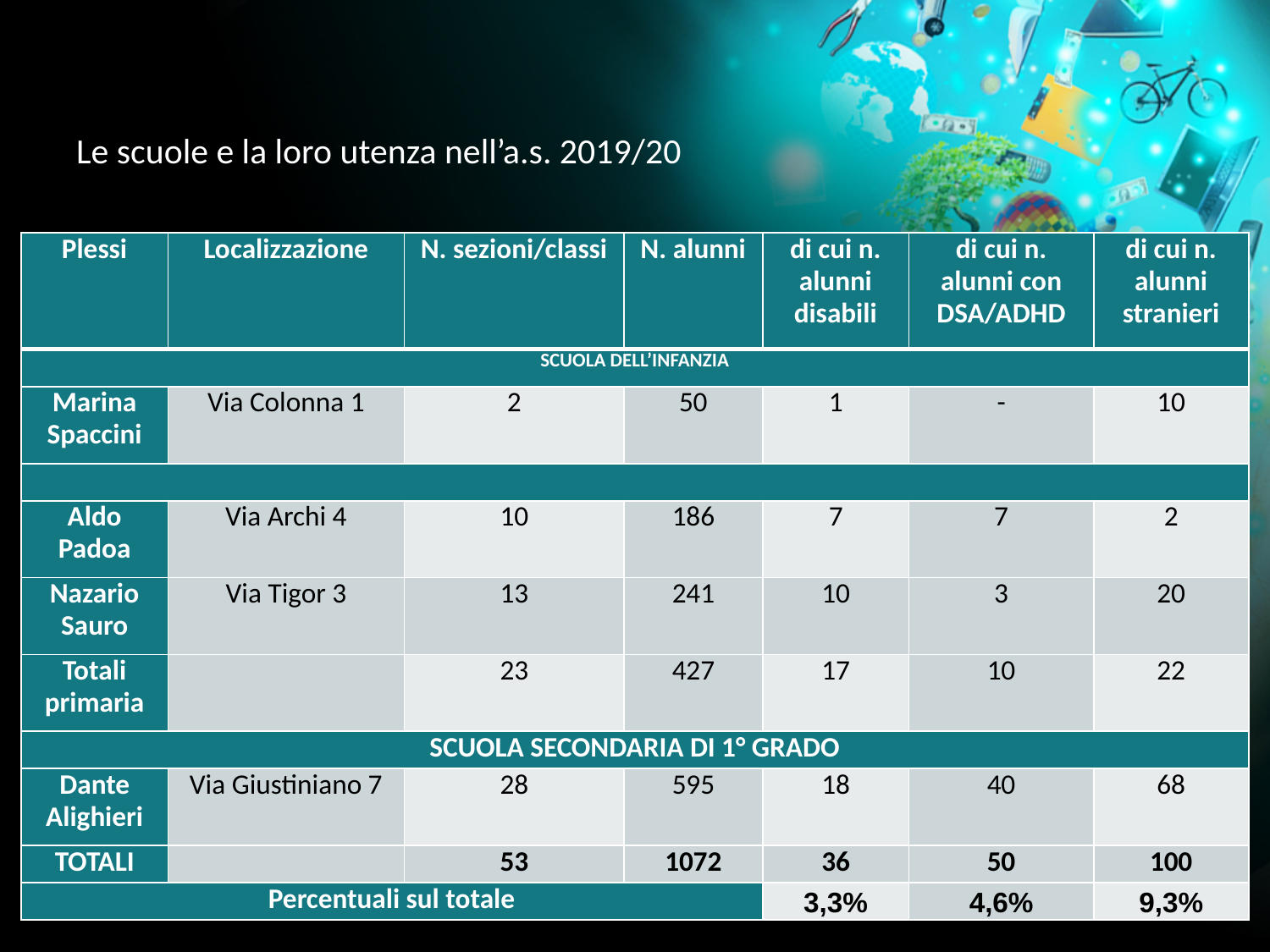

Le scuole e la loro utenza nell’a.s. 2019/20
| Plessi | Localizzazione | N. sezioni/classi | N. alunni | di cui n. alunni disabili | di cui n. alunni con DSA/ADHD | di cui n. alunni stranieri |
| --- | --- | --- | --- | --- | --- | --- |
| SCUOLA DELL’INFANZIA |  |  |  |  |  |  |
| Marina Spaccini | Via Colonna 1 | 2 | 50 | 1 | - | 10 |
|  |  |  |  |  |  |  |
| Aldo Padoa | Via Archi 4 | 10 | 186 | 7 | 7 | 2 |
| Nazario Sauro | Via Tigor 3 | 13 | 241 | 10 | 3 | 20 |
| Totali primaria |  | 23 | 427 | 17 | 10 | 22 |
| SCUOLA SECONDARIA DI 1° GRADO |  |  |  |  |  |  |
| Dante Alighieri | Via Giustiniano 7 | 28 | 595 | 18 | 40 | 68 |
| TOTALI |  | 53 | 1072 | 36 | 50 | 100 |
| Percentuali sul totale |  |  |  | 3,3% | 4,6% | 9,3% |